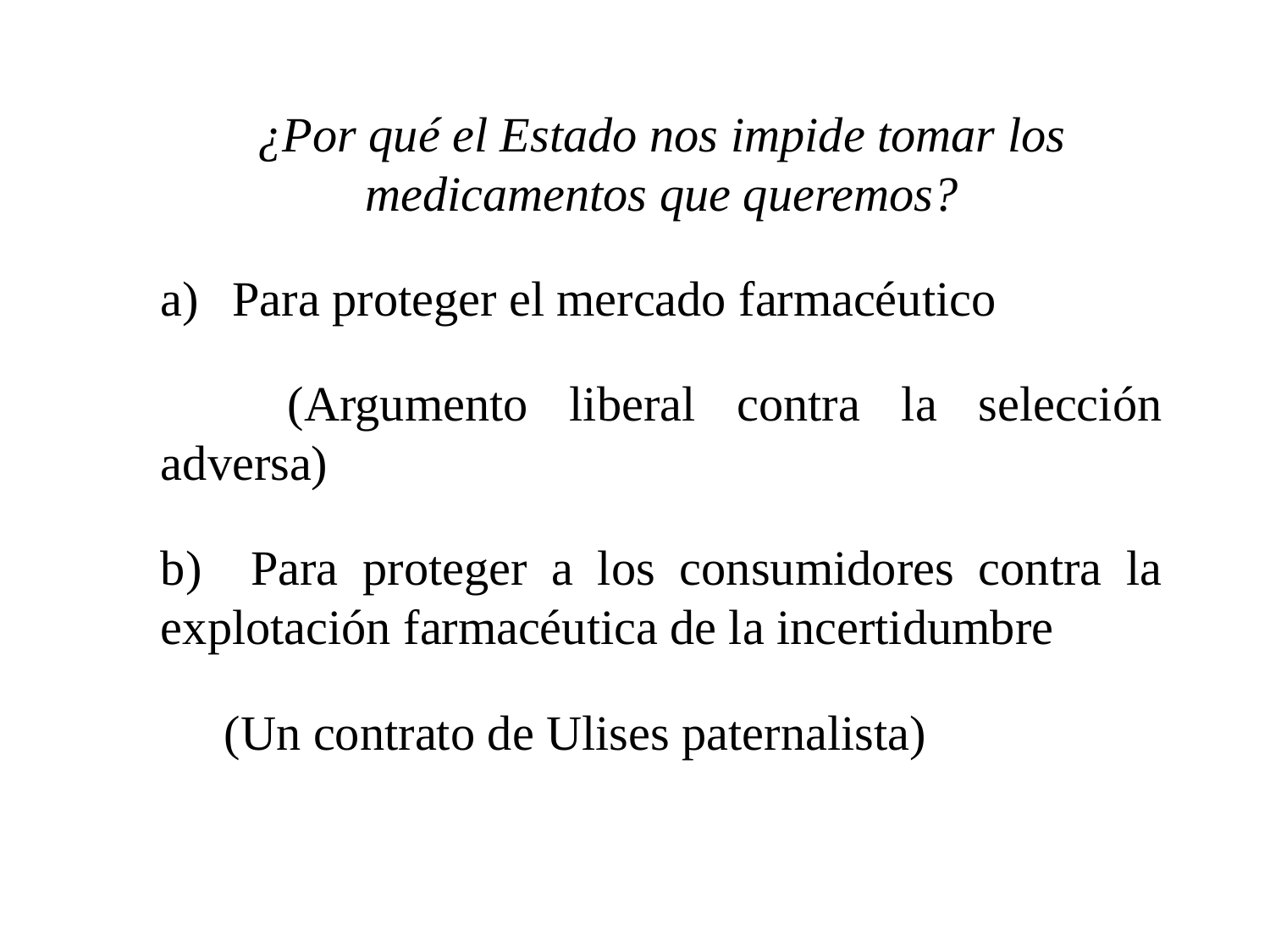

¿Por qué el Estado nos impide tomar los medicamentos que queremos?
Para proteger el mercado farmacéutico
	(Argumento liberal contra la selección adversa)
b)  Para proteger a los consumidores contra la explotación farmacéutica de la incertidumbre
(Un contrato de Ulises paternalista)